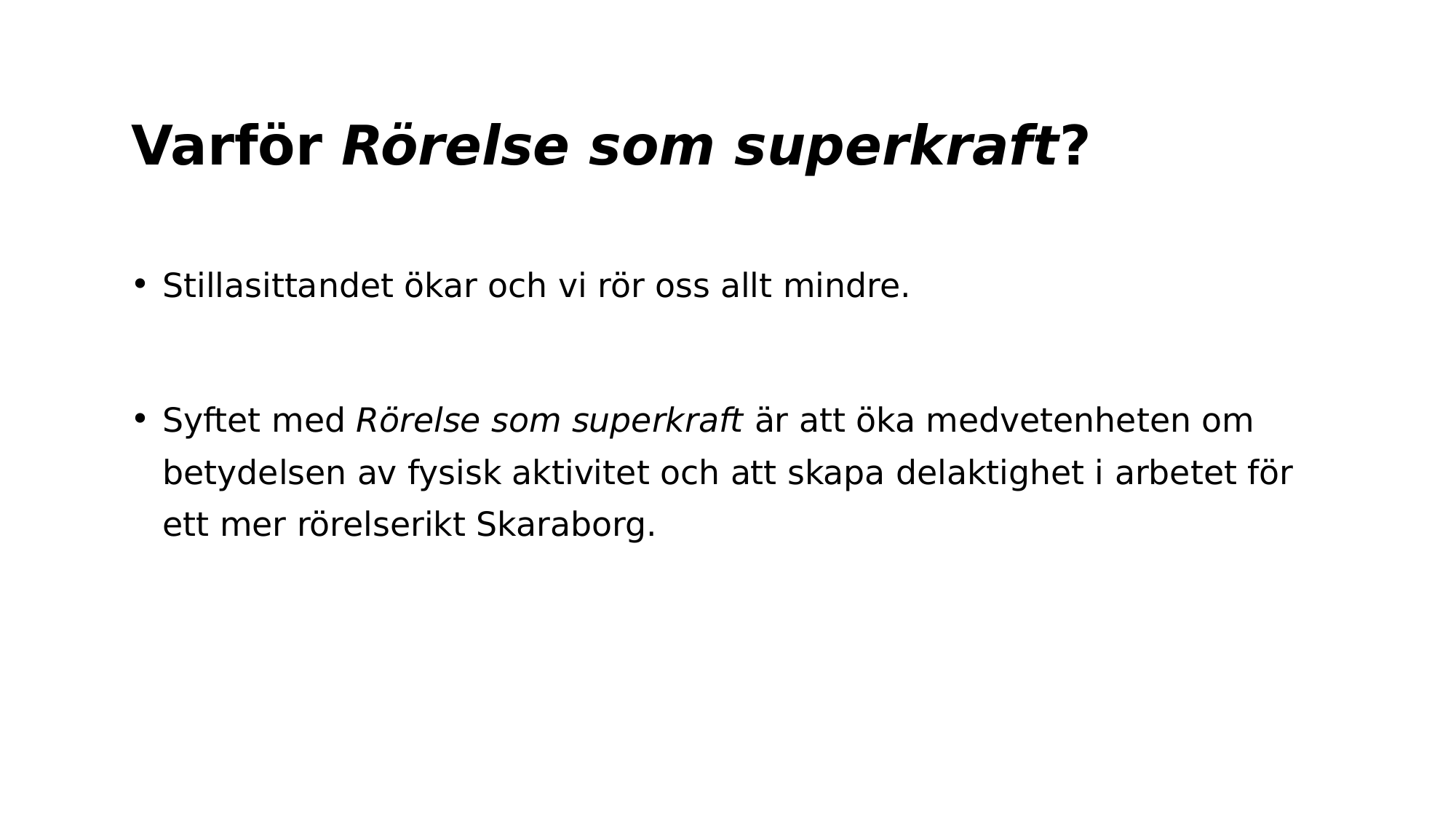

# Varför Rörelse som superkraft?
Stillasittandet ökar och vi rör oss allt mindre.

Syftet med Rörelse som superkraft är att öka medvetenheten om betydelsen av fysisk aktivitet och att skapa delaktighet i arbetet för ett mer rörelserikt Skaraborg.